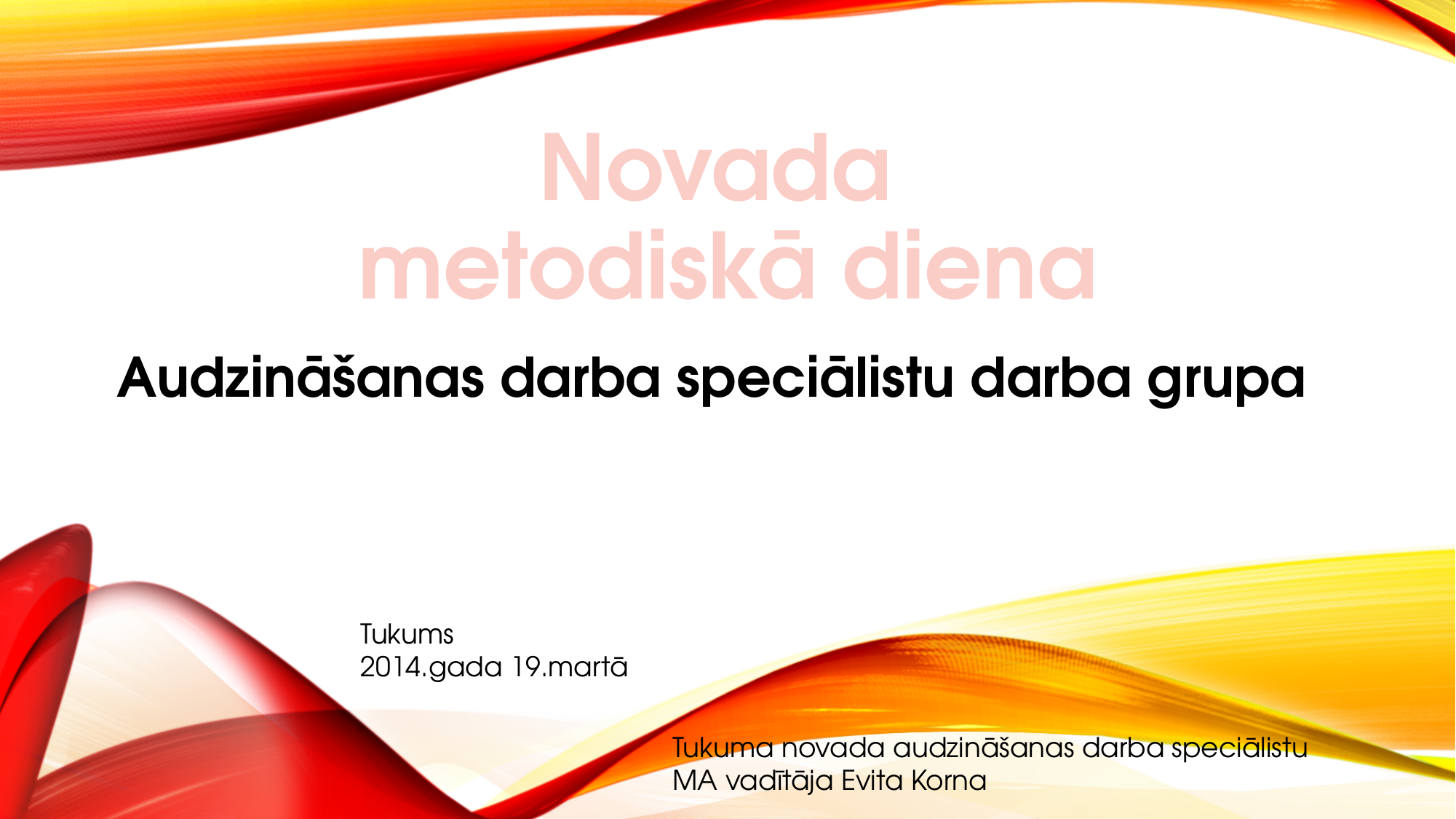

# Novada metodiskā diena
Audzināšanas darba speciālistu darba grupa
Tukums
2014.gada 19.martā
Tukuma novada audzināšanas darba speciālistu
MA vadītāja Evita Korna